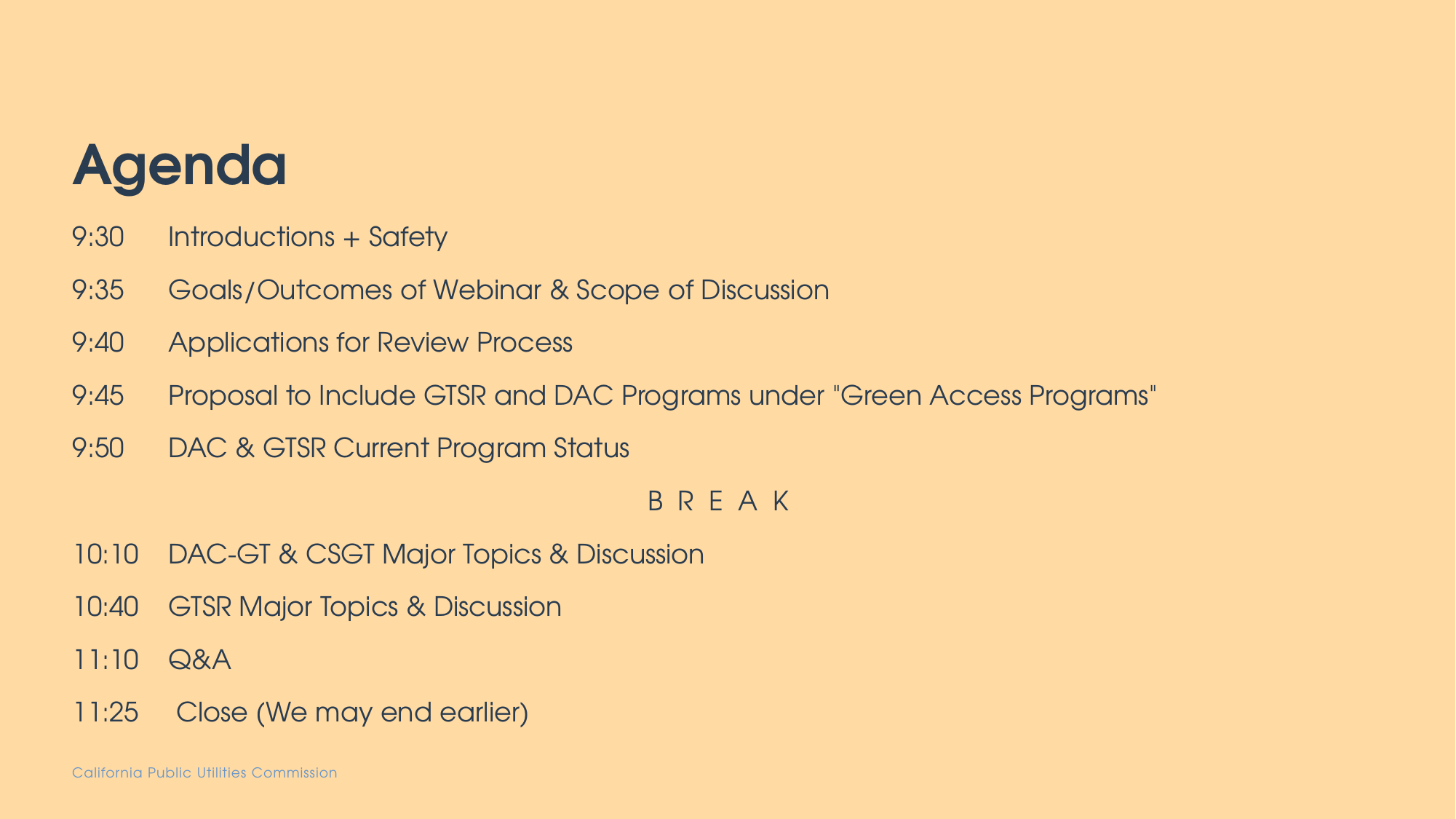

# Agenda
9:30  	Introductions + Safety
9:35 	Goals/Outcomes of Webinar & Scope of Discussion
9:40 	Applications for Review Process
9:45 	Proposal to Include GTSR and DAC Programs under "Green Access Programs"
9:50 	DAC & GTSR Current Program Status
B  R  E  A  K
10:10 	DAC-GT & CSGT Major Topics & Discussion
10:40	GTSR Major Topics & Discussion
11:10	Q&A
11:25     Close (We may end earlier)